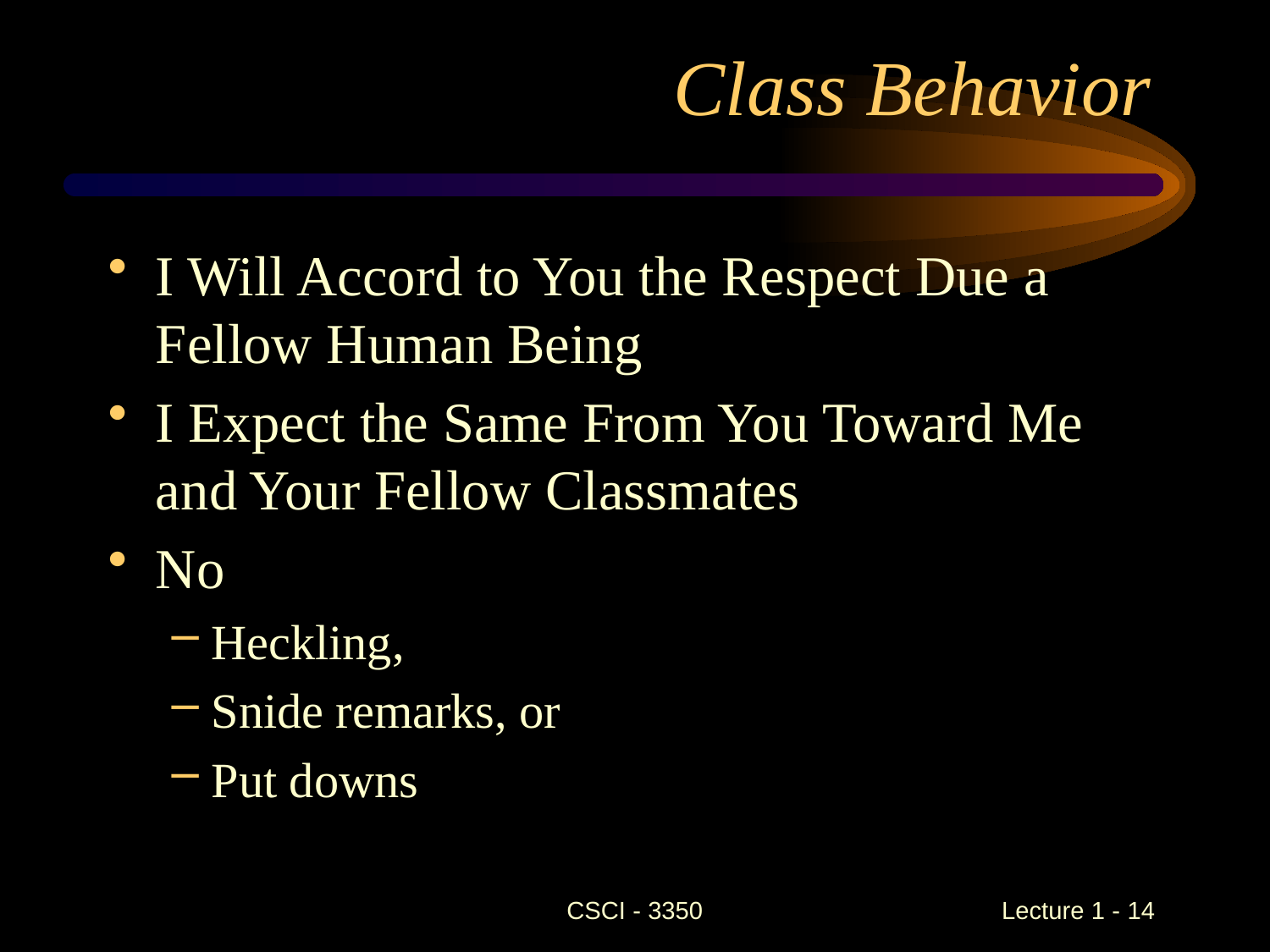

# Class Behavior
I Will Accord to You the Respect Due a Fellow Human Being
I Expect the Same From You Toward Me and Your Fellow Classmates
No
Heckling,
Snide remarks, or
Put downs

CSCI - 3350
Lecture 1 - 14